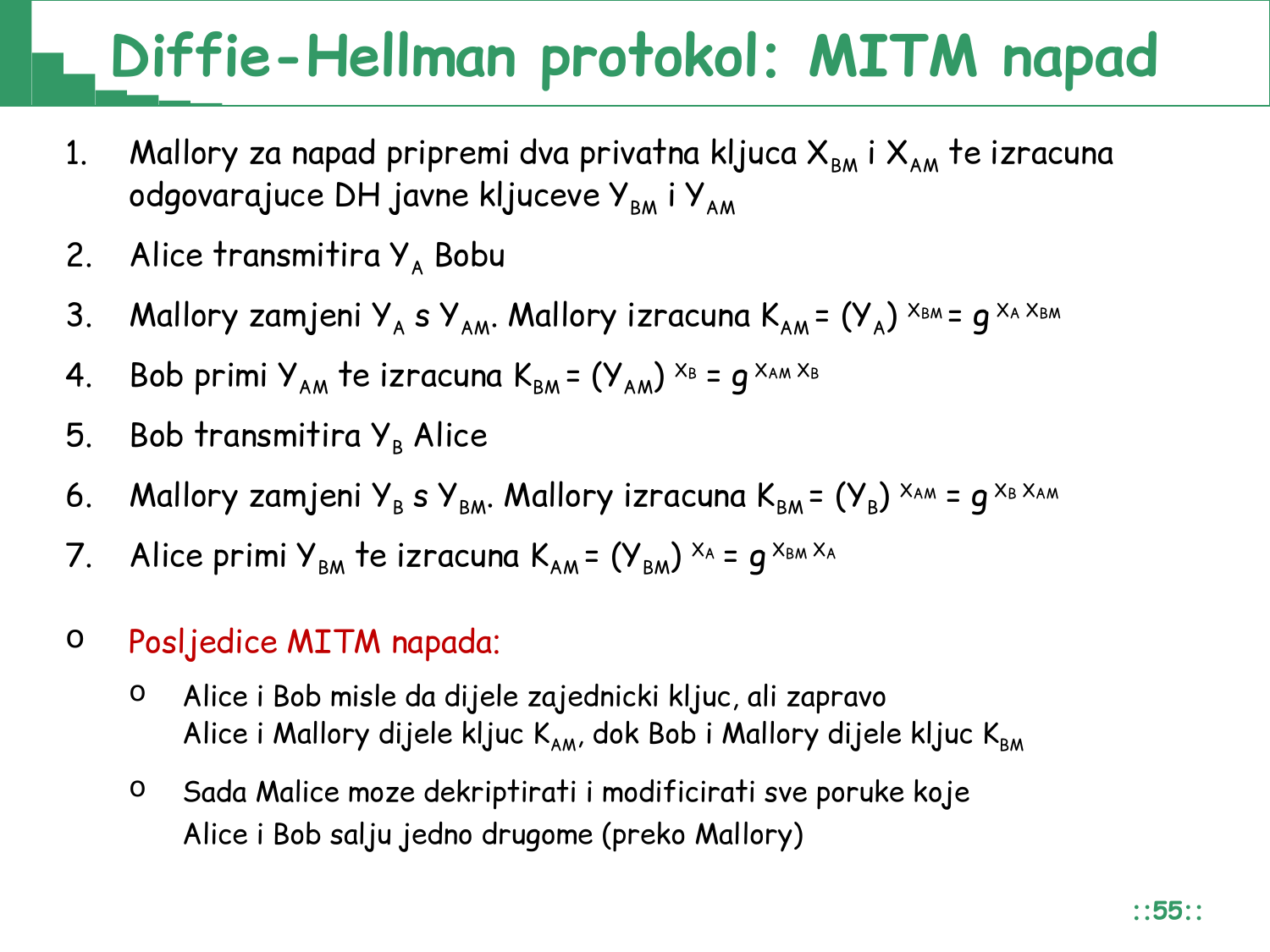

# Diffie-Hellman protokol: MITM napad
Mallory za napad pripremi dva privatna kljuca XBM i XAM te izracuna odgovarajuce DH javne kljuceve YBM i YAM
Alice transmitira YA Bobu
Mallory zamjeni YA s YAM. Mallory izracuna KAM = (YA) XBM = g XA XBM
Bob primi YAM te izracuna KBM = (YAM) XB = g XAM XB
Bob transmitira YB Alice
Mallory zamjeni YB s YBM. Mallory izracuna KBM = (YB) XAM = g XB XAM
Alice primi YBM te izracuna KAM = (YBM) XA = g XBM XA
Posljedice MITM napada:
Alice i Bob misle da dijele zajednicki kljuc, ali zapravo
Alice i Mallory dijele kljuc KAM, dok Bob i Mallory dijele kljuc KBM
Sada Malice moze dekriptirati i modificirati sve poruke koje
Alice i Bob salju jedno drugome (preko Mallory)

::55::